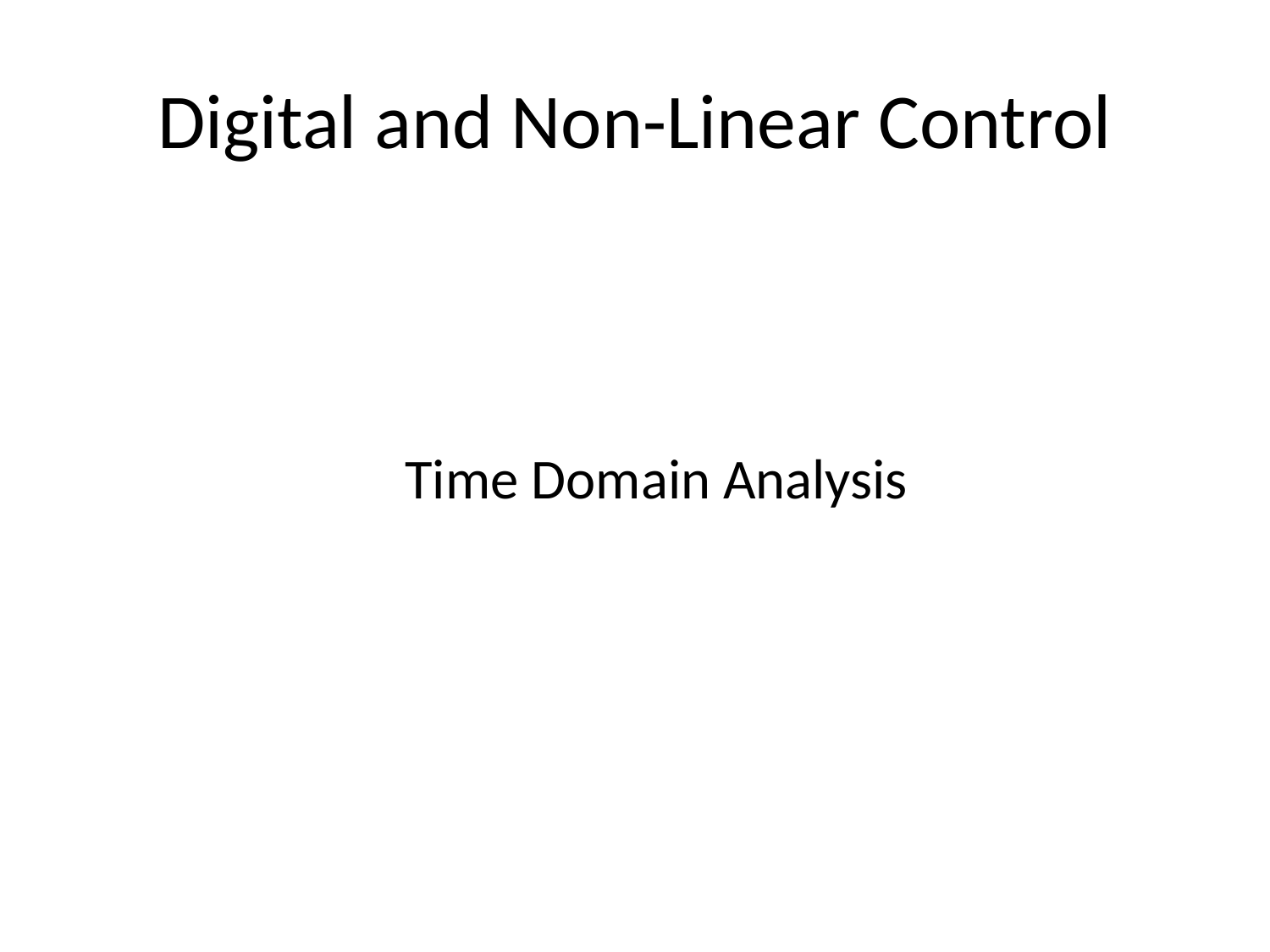

# Digital and Non-Linear Control
Time Domain Analysis